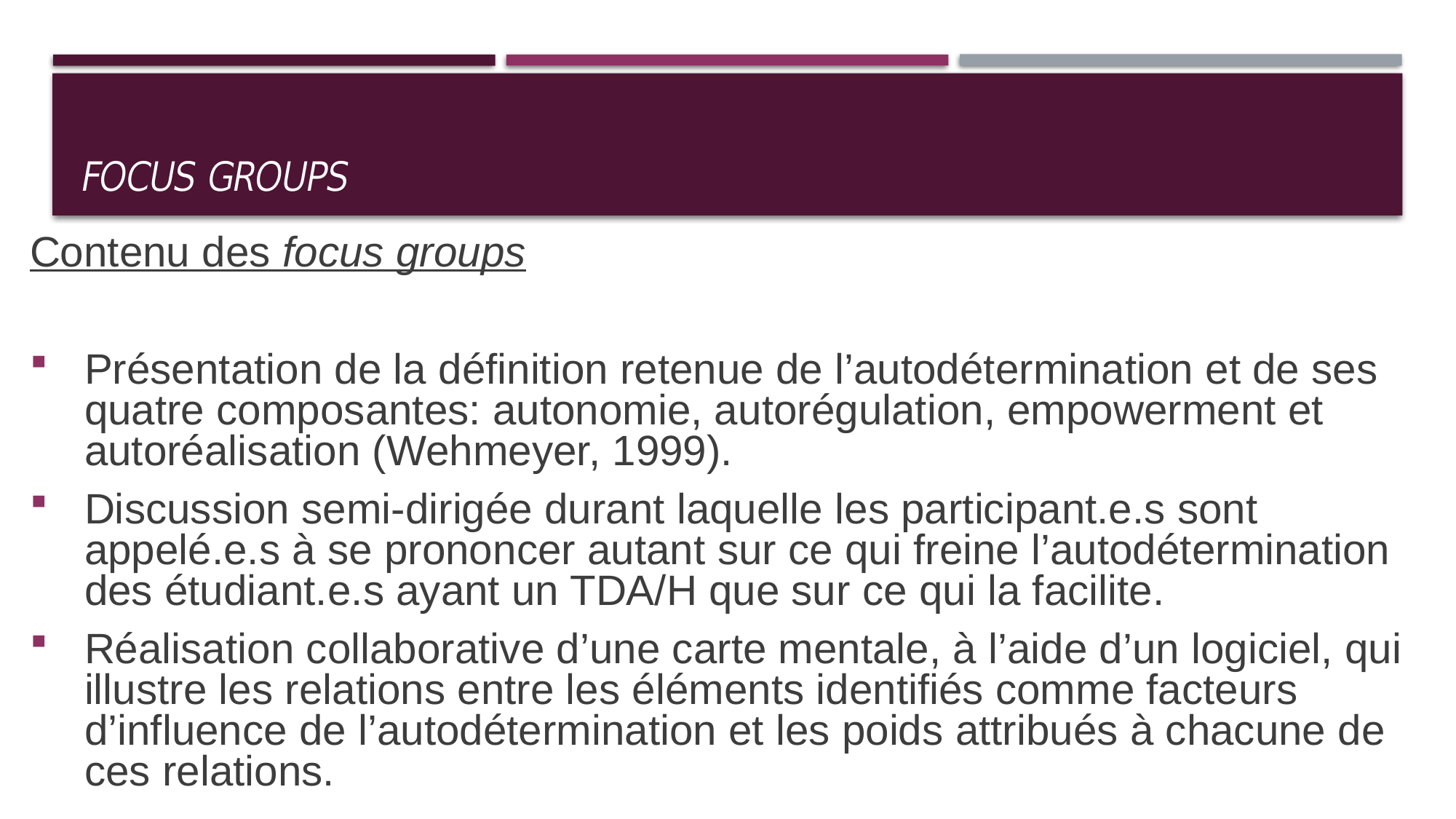

# focus groups
Contenu des focus groups

Présentation de la définition retenue de l’autodétermination et de ses quatre composantes: autonomie, autorégulation, empowerment et autoréalisation (Wehmeyer, 1999).
Discussion semi-dirigée durant laquelle les participant.e.s sont appelé.e.s à se prononcer autant sur ce qui freine l’autodétermination des étudiant.e.s ayant un TDA/H que sur ce qui la facilite.
Réalisation collaborative d’une carte mentale, à l’aide d’un logiciel, qui illustre les relations entre les éléments identifiés comme facteurs d’influence de l’autodétermination et les poids attribués à chacune de ces relations.